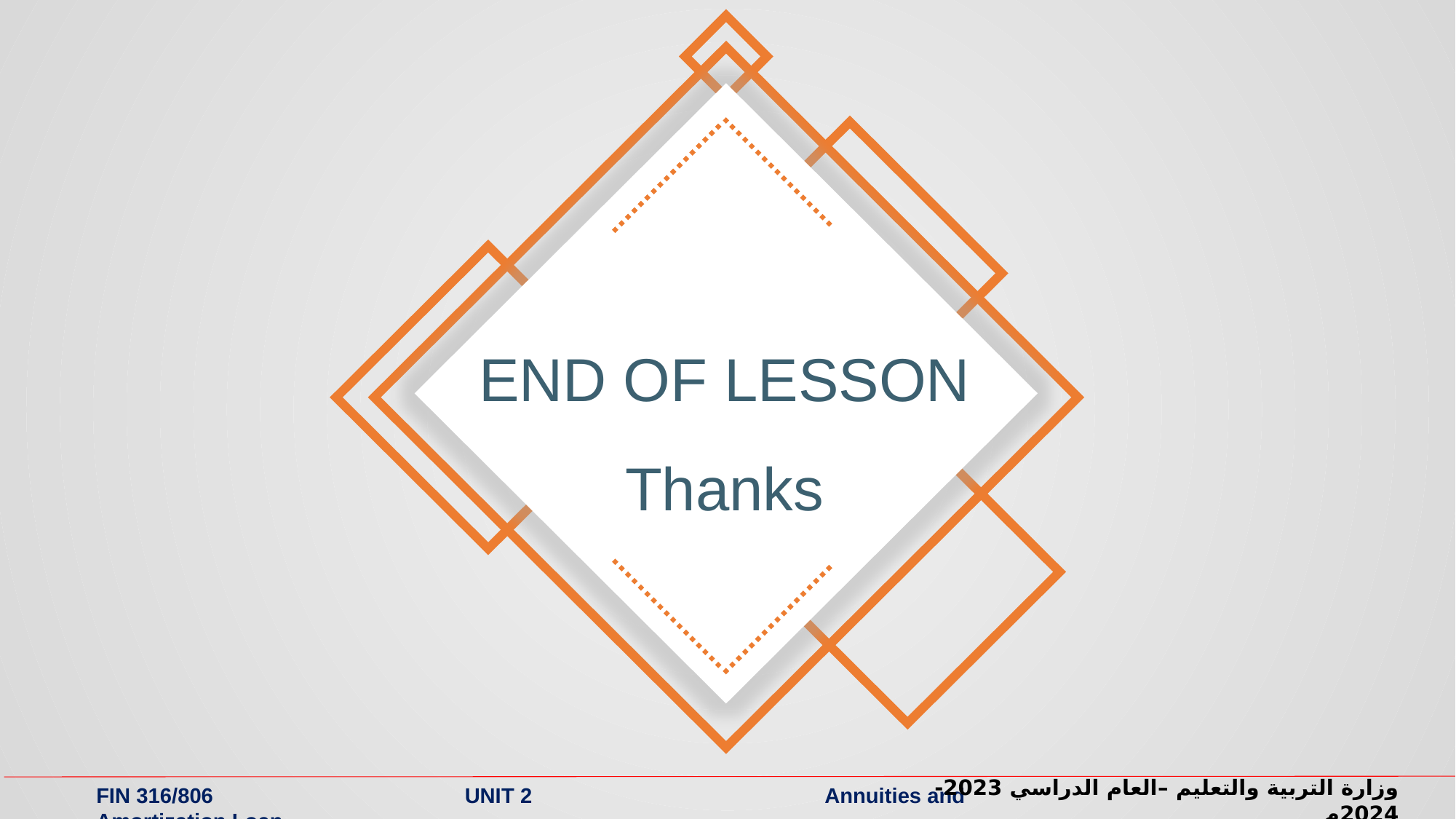

END OF LESSON
Thanks

وزارة التربية والتعليم –العام الدراسي 2023-2024م
FIN 316/806                                          UNIT 2                                                 Annuities and Amortization Loan